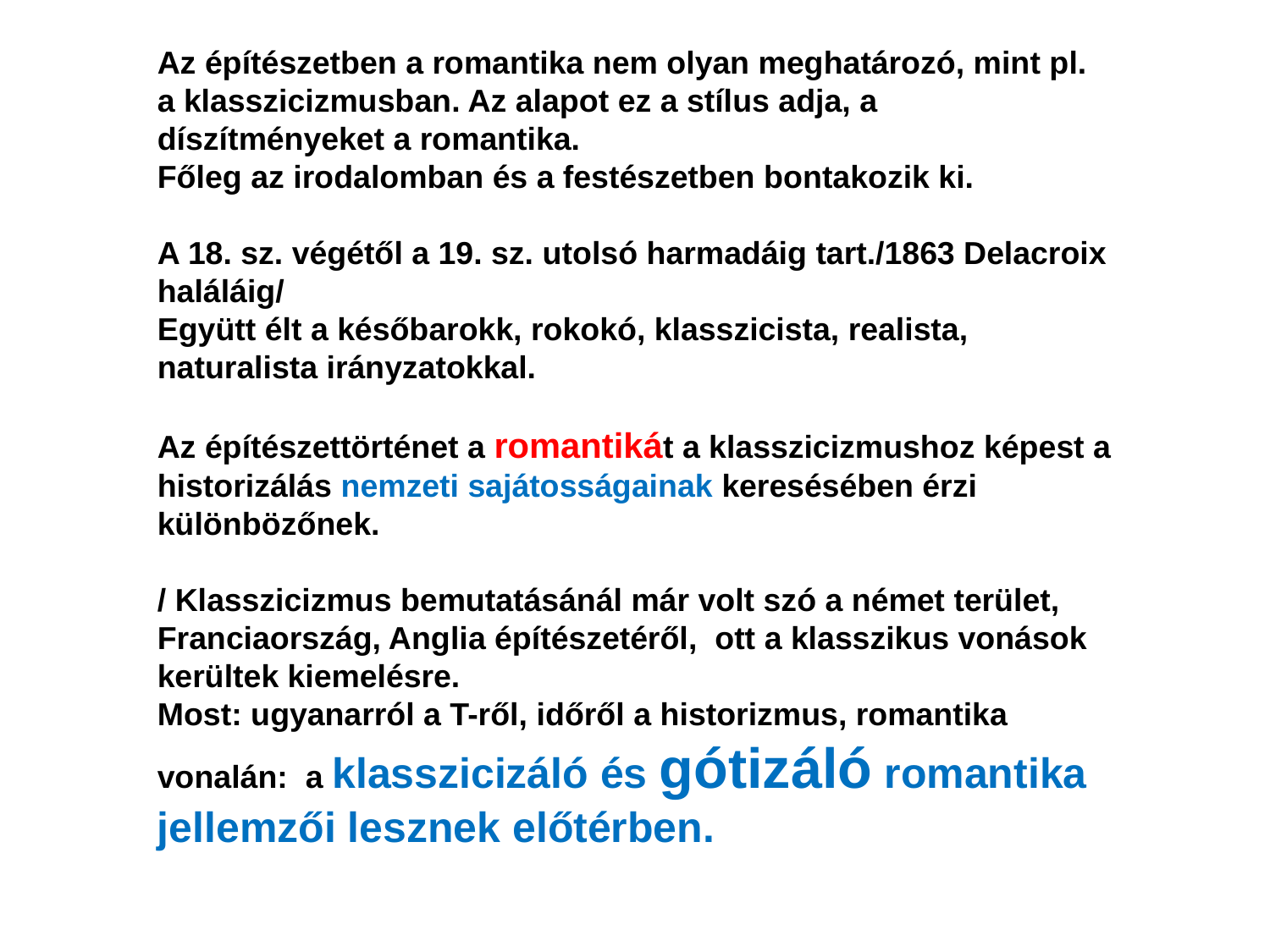

Az építészetben a romantika nem olyan meghatározó, mint pl. a klasszicizmusban. Az alapot ez a stílus adja, a díszítményeket a romantika.
Főleg az irodalomban és a festészetben bontakozik ki.

A 18. sz. végétől a 19. sz. utolsó harmadáig tart./1863 Delacroix haláláig/
Együtt élt a későbarokk, rokokó, klasszicista, realista, naturalista irányzatokkal.

Az építészettörténet a romantikát a klasszicizmushoz képest a historizálás nemzeti sajátosságainak keresésében érzi különbözőnek.

/ Klasszicizmus bemutatásánál már volt szó a német terület, Franciaország, Anglia építészetéről,  ott a klasszikus vonások kerültek kiemelésre.
Most: ugyanarról a T-ről, időről a historizmus, romantika vonalán:  a klasszicizáló és gótizáló romantika jellemzői lesznek előtérben.